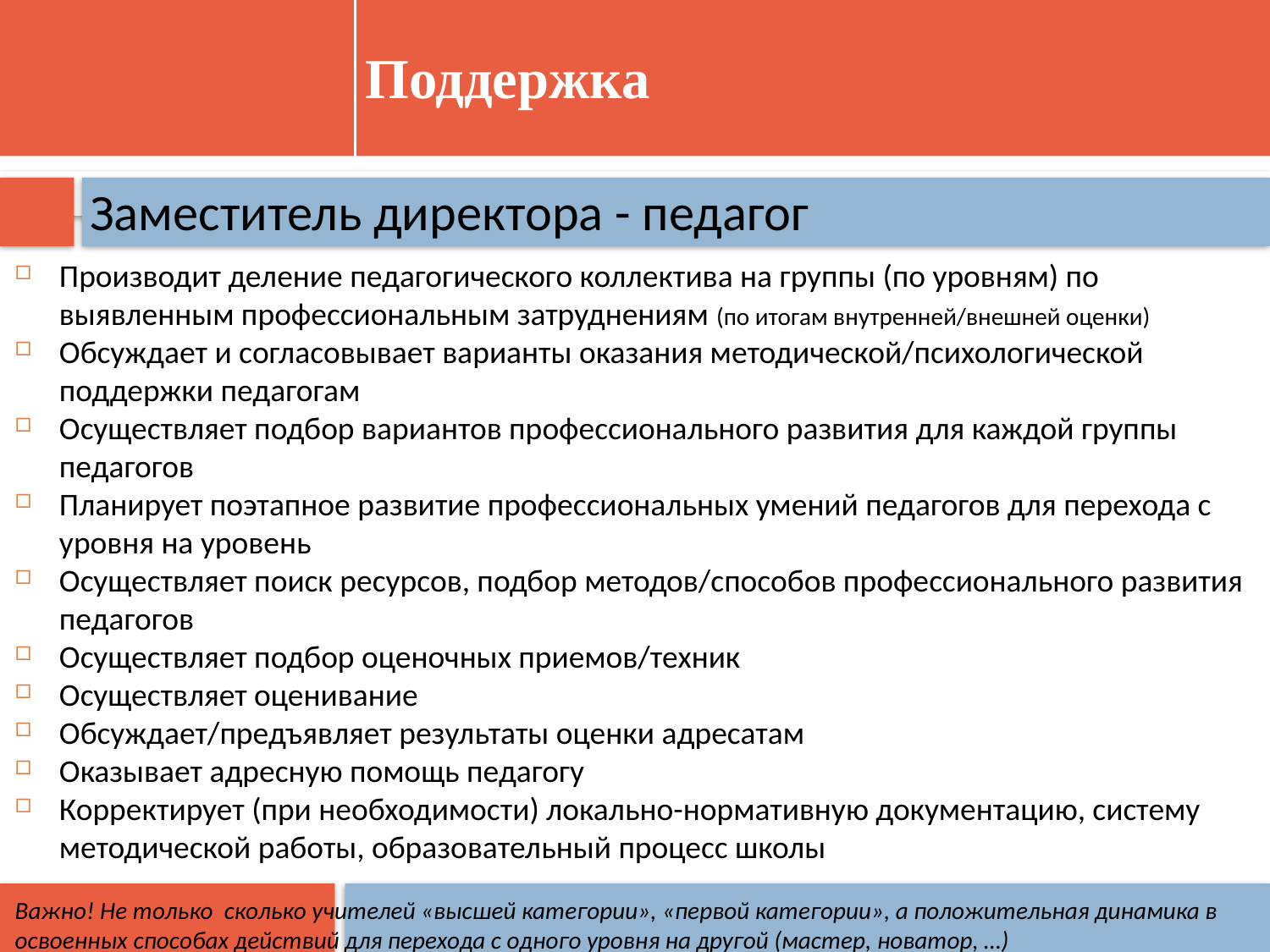

# Поддержка
Заместитель директора - педагог
Производит деление педагогического коллектива на группы (по уровням) по выявленным профессиональным затруднениям (по итогам внутренней/внешней оценки)
Обсуждает и согласовывает варианты оказания методической/психологической поддержки педагогам
Осуществляет подбор вариантов профессионального развития для каждой группы педагогов
Планирует поэтапное развитие профессиональных умений педагогов для перехода с уровня на уровень
Осуществляет поиск ресурсов, подбор методов/способов профессионального развития педагогов
Осуществляет подбор оценочных приемов/техник
Осуществляет оценивание
Обсуждает/предъявляет результаты оценки адресатам
Оказывает адресную помощь педагогу
Корректирует (при необходимости) локально-нормативную документацию, систему методической работы, образовательный процесс школы

Важно! Не только  сколько учителей «высшей категории», «первой категории», а положительная динамика в освоенных способах действий для перехода с одного уровня на другой (мастер, новатор, …)